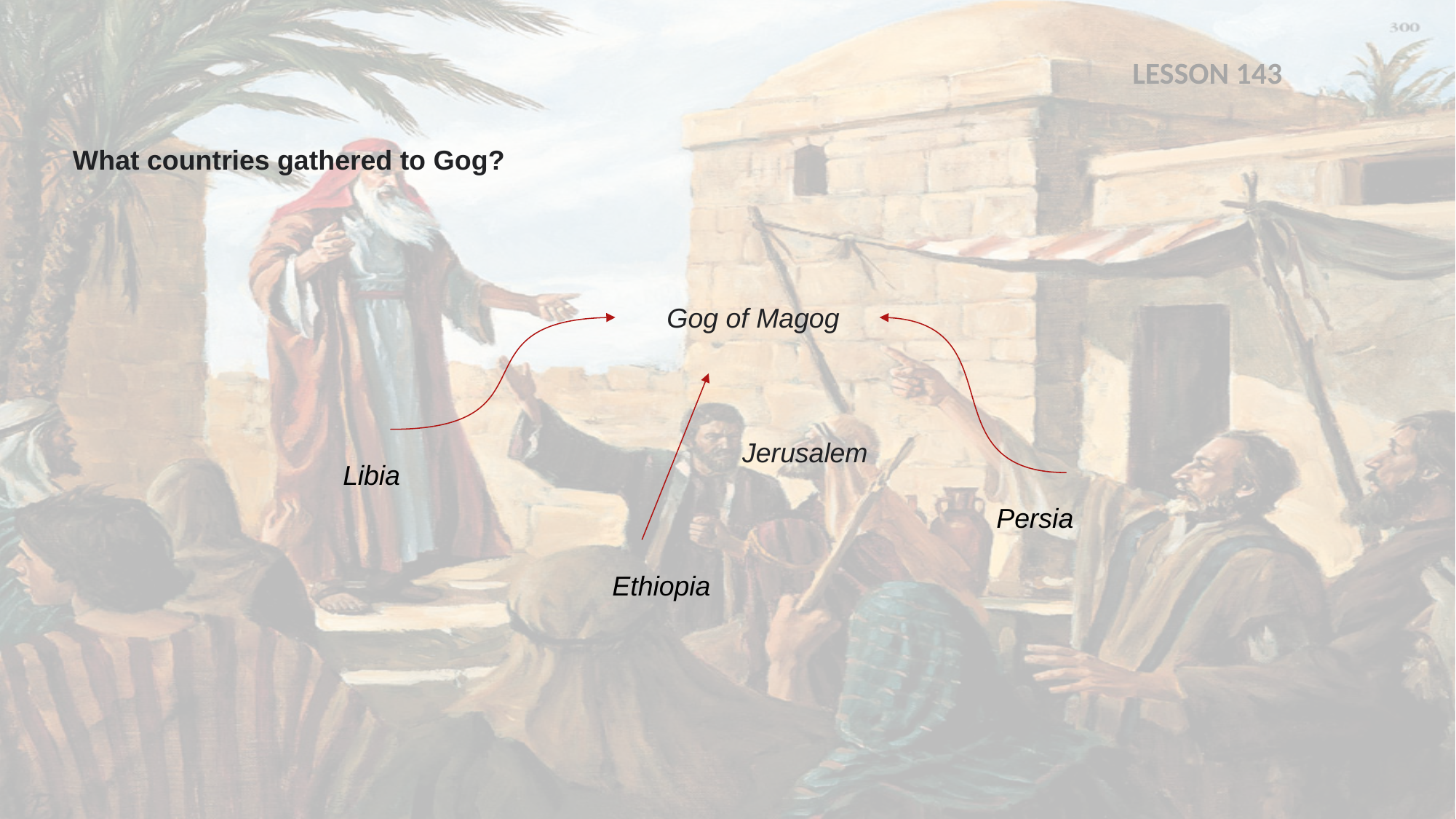

LESSON 143
What countries gathered to Gog?
Gog of Magog
Jerusalem
Libia
Persia
Ethiopia